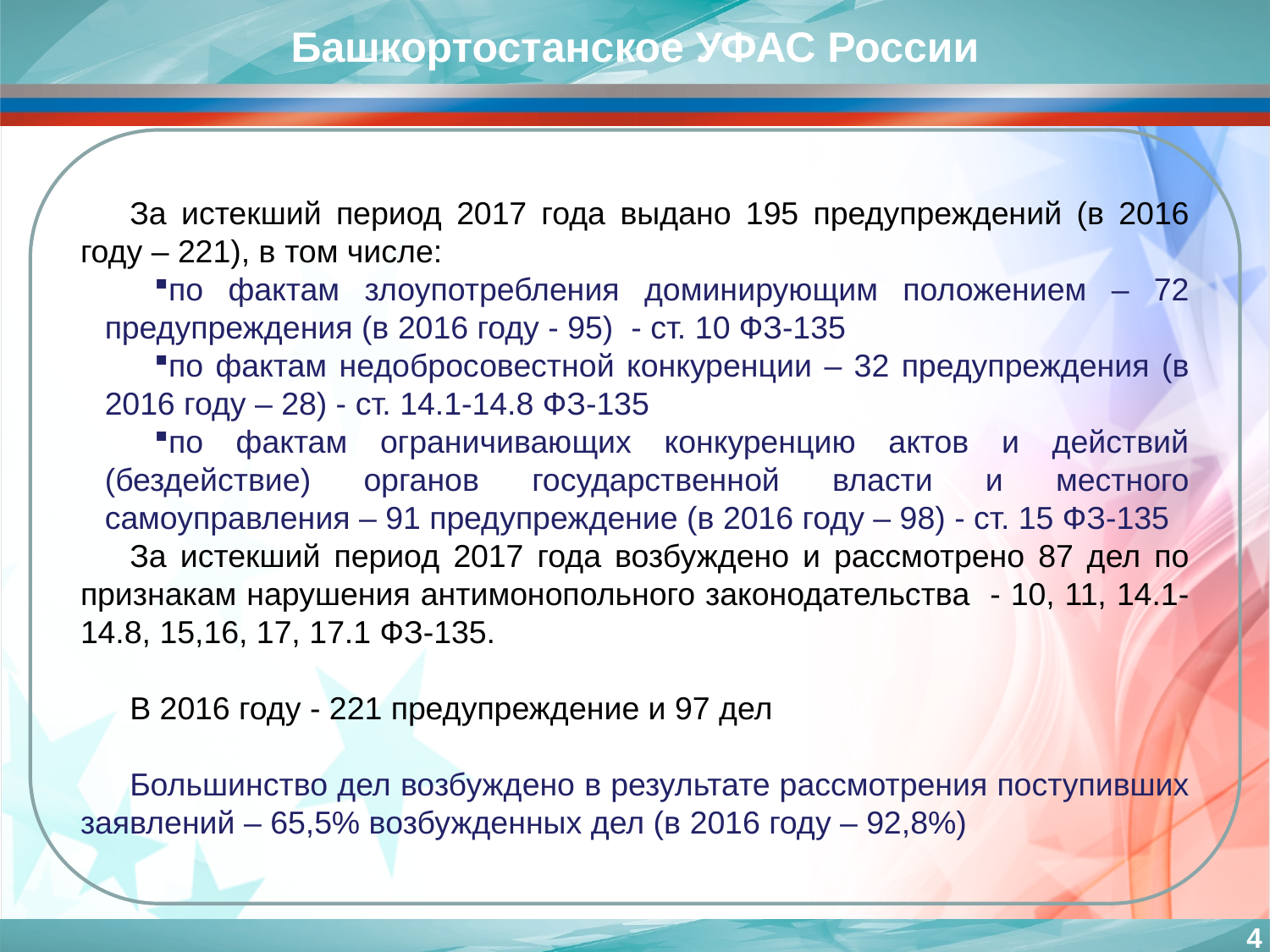

Башкортостанское УФАС России
За истекший период 2017 года выдано 195 предупреждений (в 2016 году – 221), в том числе:
по фактам злоупотребления доминирующим положением – 72 предупреждения (в 2016 году - 95)  - ст. 10 ФЗ-135
по фактам недобросовестной конкуренции – 32 предупреждения (в 2016 году – 28) - ст. 14.1-14.8 ФЗ-135
по фактам ограничивающих конкуренцию актов и действий (бездействие) органов государственной власти и местного самоуправления – 91 предупреждение (в 2016 году – 98) - ст. 15 ФЗ-135
За истекший период 2017 года возбуждено и рассмотрено 87 дел по признакам нарушения антимонопольного законодательства  - 10, 11, 14.1-14.8, 15,16, 17, 17.1 ФЗ-135.

В 2016 году - 221 предупреждение и 97 дел

Большинство дел возбуждено в результате рассмотрения поступивших заявлений – 65,5% возбужденных дел (в 2016 году – 92,8%)
4